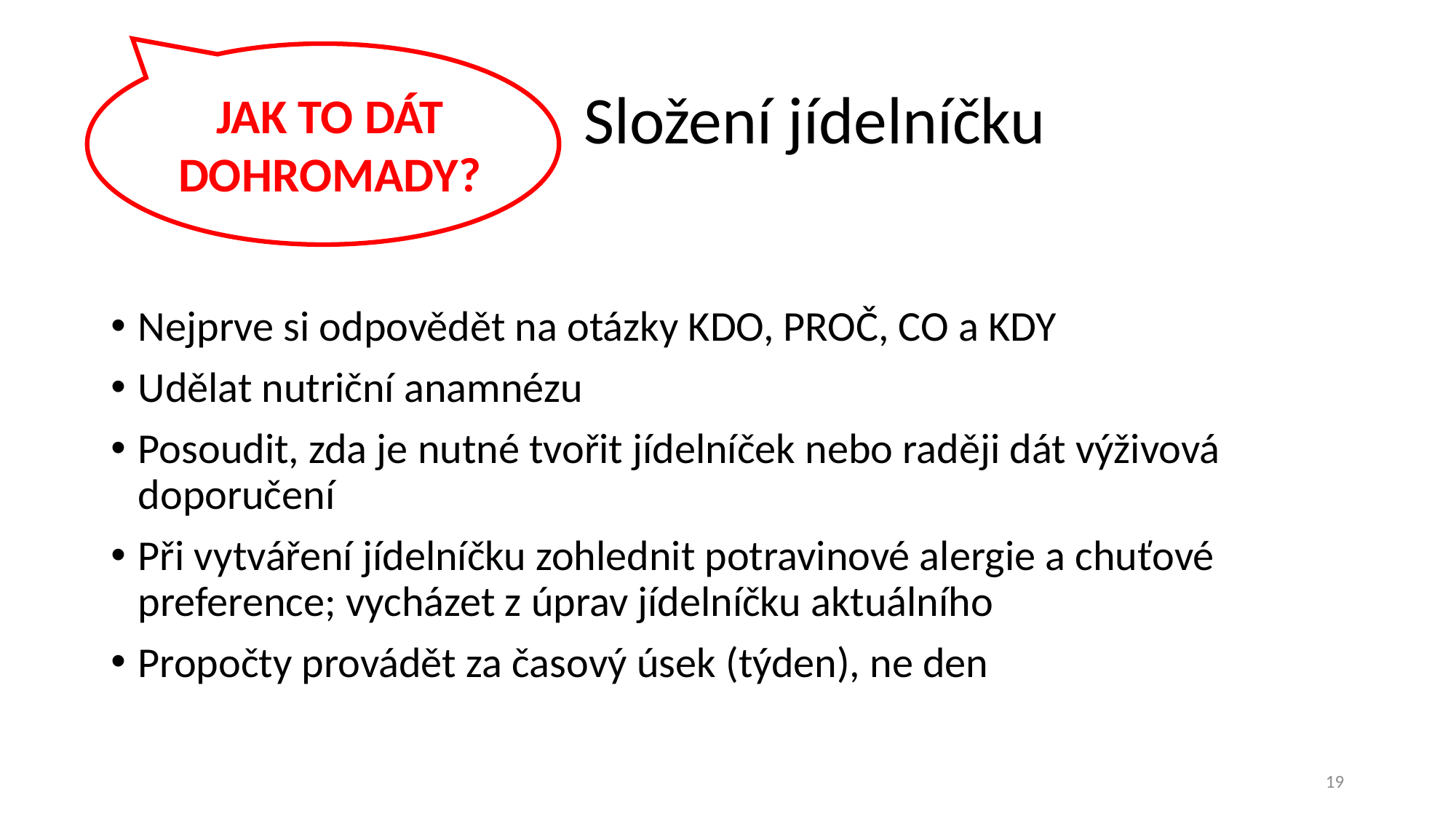

# Složení jídelníčku

JAK TO DÁT DOHROMADY?
Nejprve si odpovědět na otázky KDO, PROČ, CO a KDY
Udělat nutriční anamnézu
Posoudit, zda je nutné tvořit jídelníček nebo raději dát výživová doporučení
Při vytváření jídelníčku zohlednit potravinové alergie a chuťové preference; vycházet z úprav jídelníčku aktuálního
Propočty provádět za časový úsek (týden), ne den

19